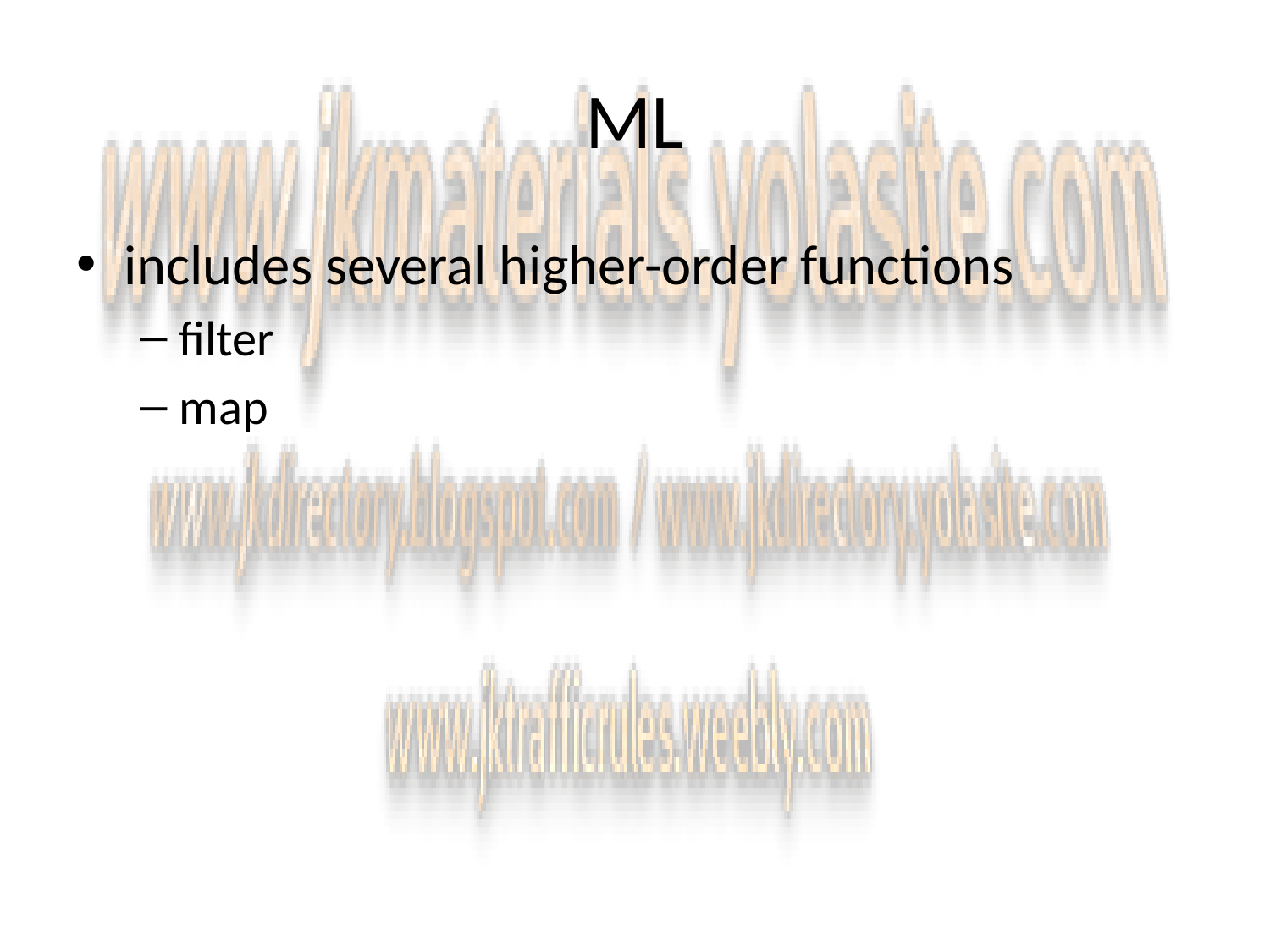

# ML
includes several higher-order functions
filter
map